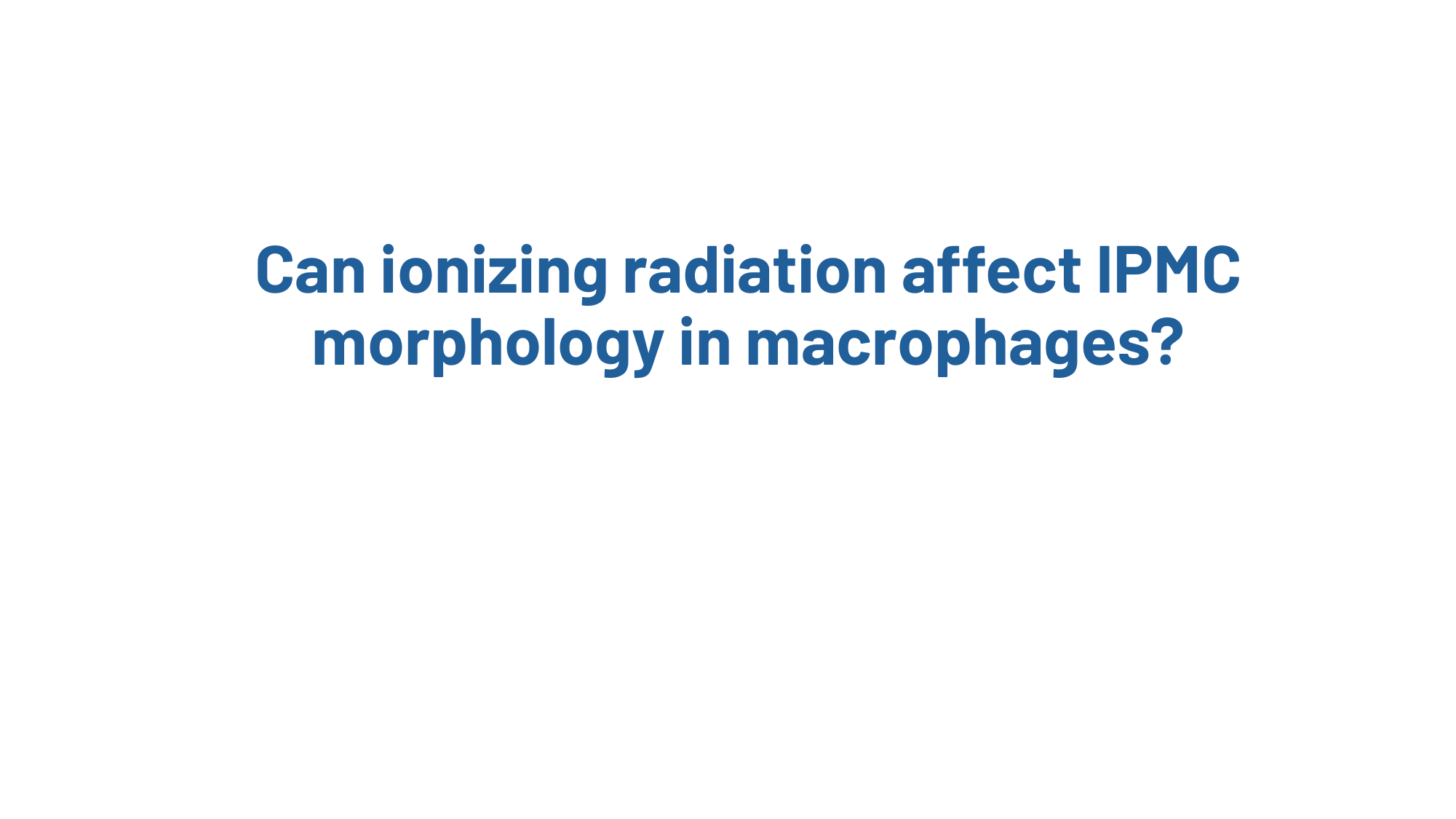

# Can ionizing radiation affect IPMC morphology in macrophages?